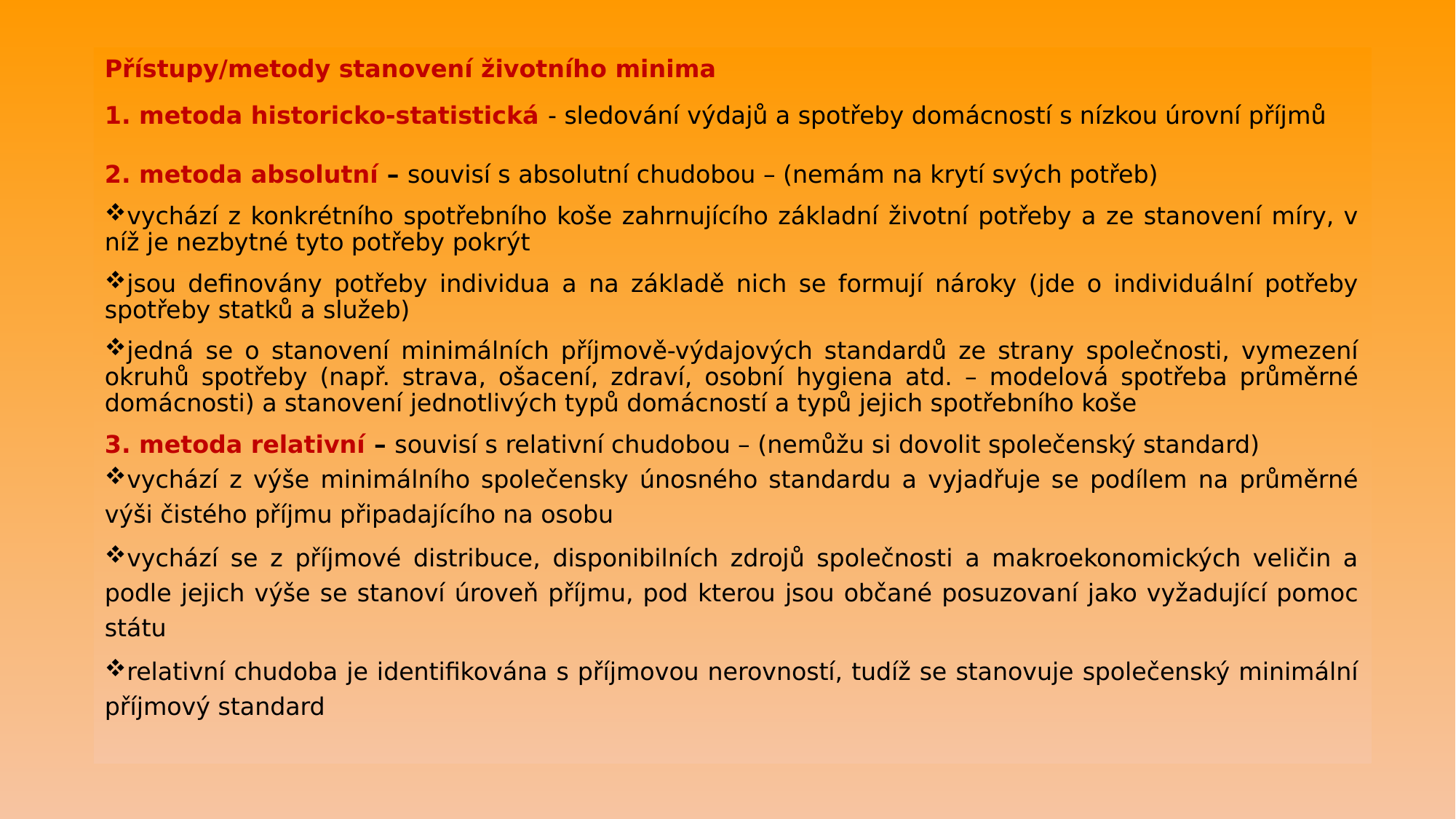

Přístupy/metody stanovení životního minima
1. metoda historicko-statistická - sledování výdajů a spotřeby domácností s nízkou úrovní příjmů
2. metoda absolutní – souvisí s absolutní chudobou – (nemám na krytí svých potřeb)
vychází z konkrétního spotřebního koše zahrnujícího základní životní potřeby a ze stanovení míry, v níž je nezbytné tyto potřeby pokrýt
jsou definovány potřeby individua a na základě nich se formují nároky (jde o individuální potřeby spotřeby statků a služeb)
jedná se o stanovení minimálních příjmově-výdajových standardů ze strany společnosti, vymezení okruhů spotřeby (např. strava, ošacení, zdraví, osobní hygiena atd. – modelová spotřeba průměrné domácnosti) a stanovení jednotlivých typů domácností a typů jejich spotřebního koše
3. metoda relativní – souvisí s relativní chudobou – (nemůžu si dovolit společenský standard)
vychází z výše minimálního společensky únosného standardu a vyjadřuje se podílem na průměrné výši čistého příjmu připadajícího na osobu
vychází se z příjmové distribuce, disponibilních zdrojů společnosti a makroekonomických veličin a podle jejich výše se stanoví úroveň příjmu, pod kterou jsou občané posuzovaní jako vyžadující pomoc státu
relativní chudoba je identifikována s příjmovou nerovností, tudíž se stanovuje společenský minimální příjmový standard